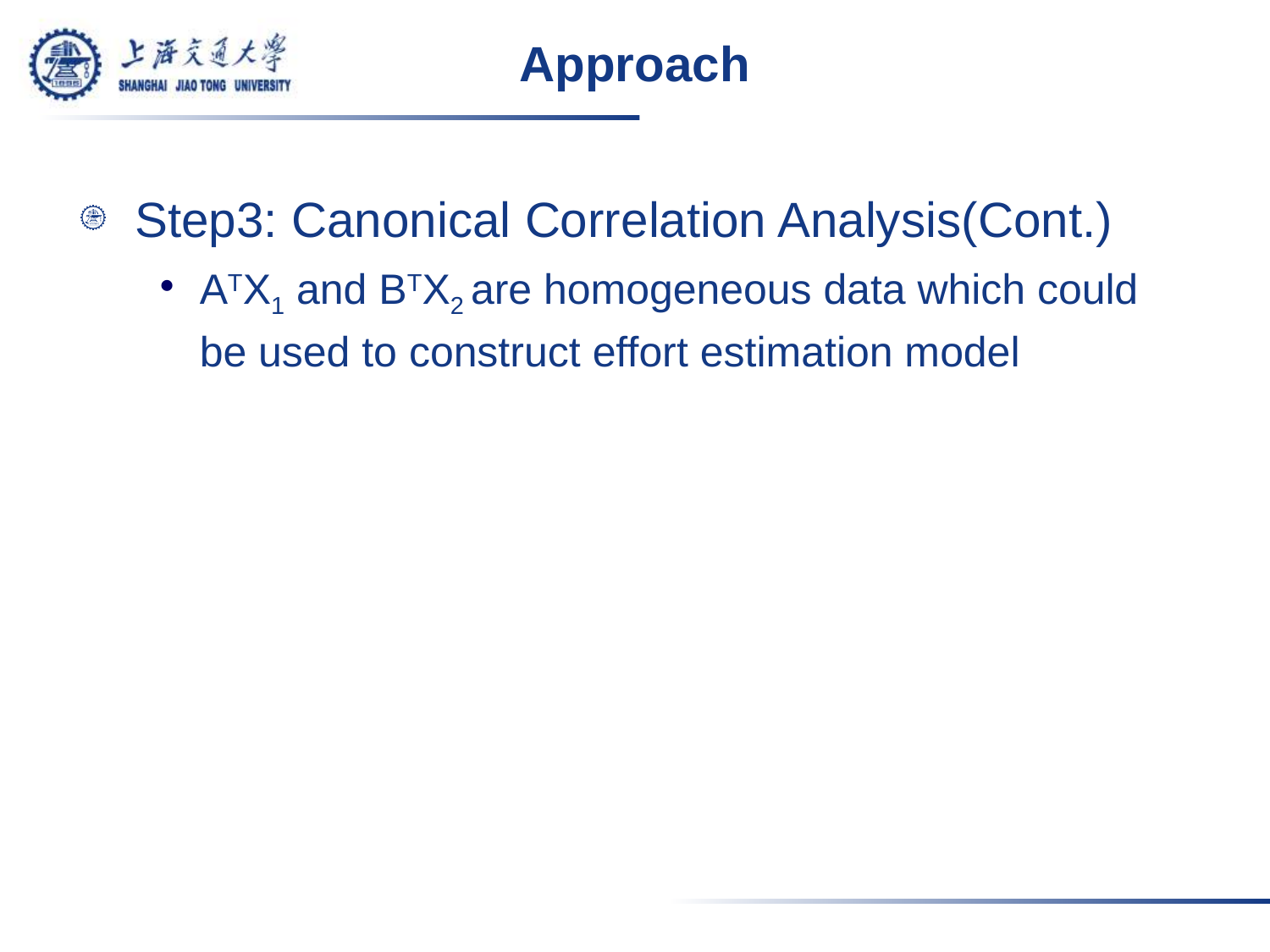

# Approach
Step3: Canonical Correlation Analysis(Cont.)
ATX1 and BTX2 are homogeneous data which could be used to construct effort estimation model